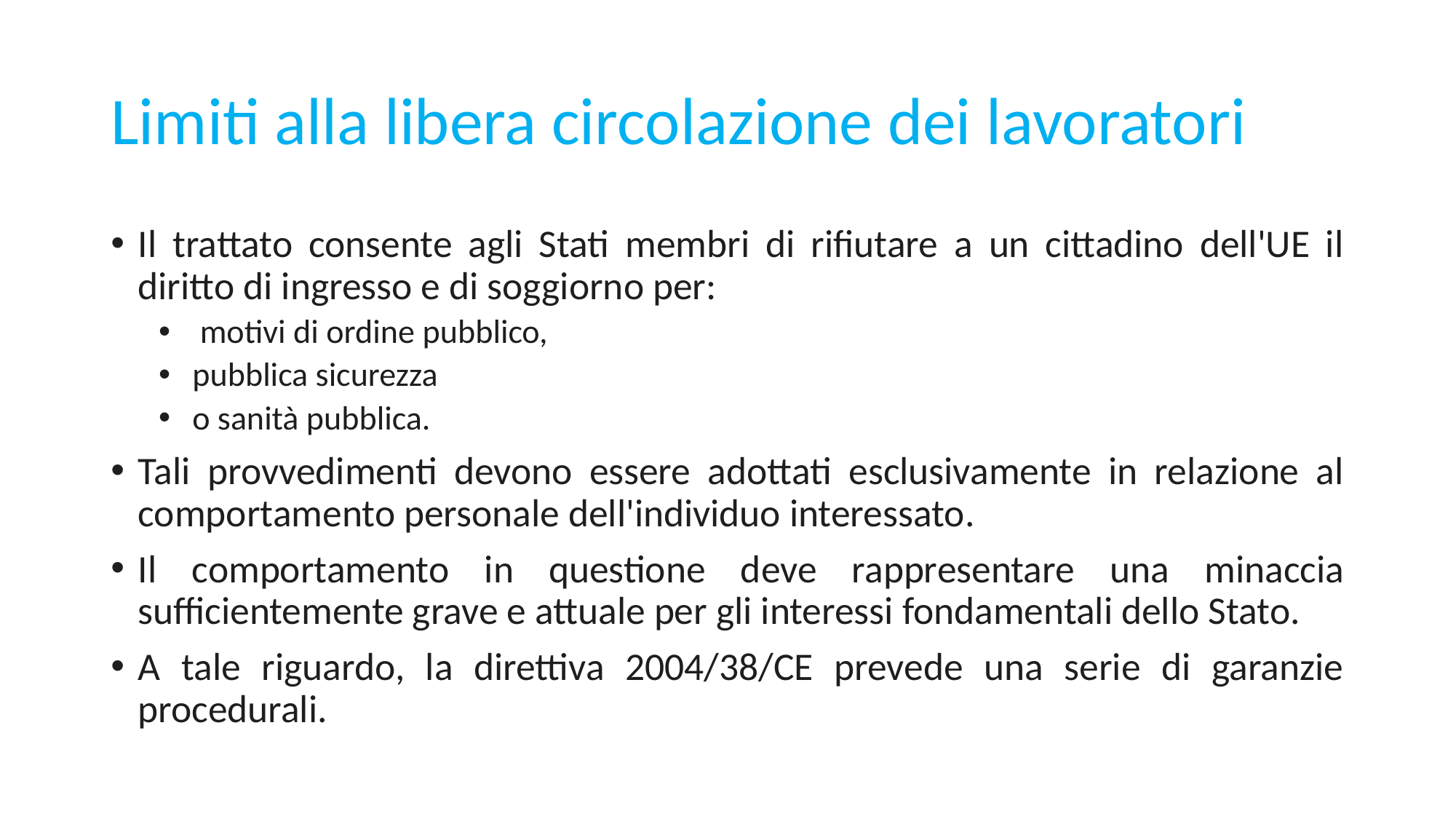

# Limiti alla libera circolazione dei lavoratori
Il trattato consente agli Stati membri di rifiutare a un cittadino dell'UE il diritto di ingresso e di soggiorno per:
 motivi di ordine pubblico,
pubblica sicurezza
o sanità pubblica.
Tali provvedimenti devono essere adottati esclusivamente in relazione al comportamento personale dell'individuo interessato.
Il comportamento in questione deve rappresentare una minaccia sufficientemente grave e attuale per gli interessi fondamentali dello Stato.
A tale riguardo, la direttiva 2004/38/CE prevede una serie di garanzie procedurali.